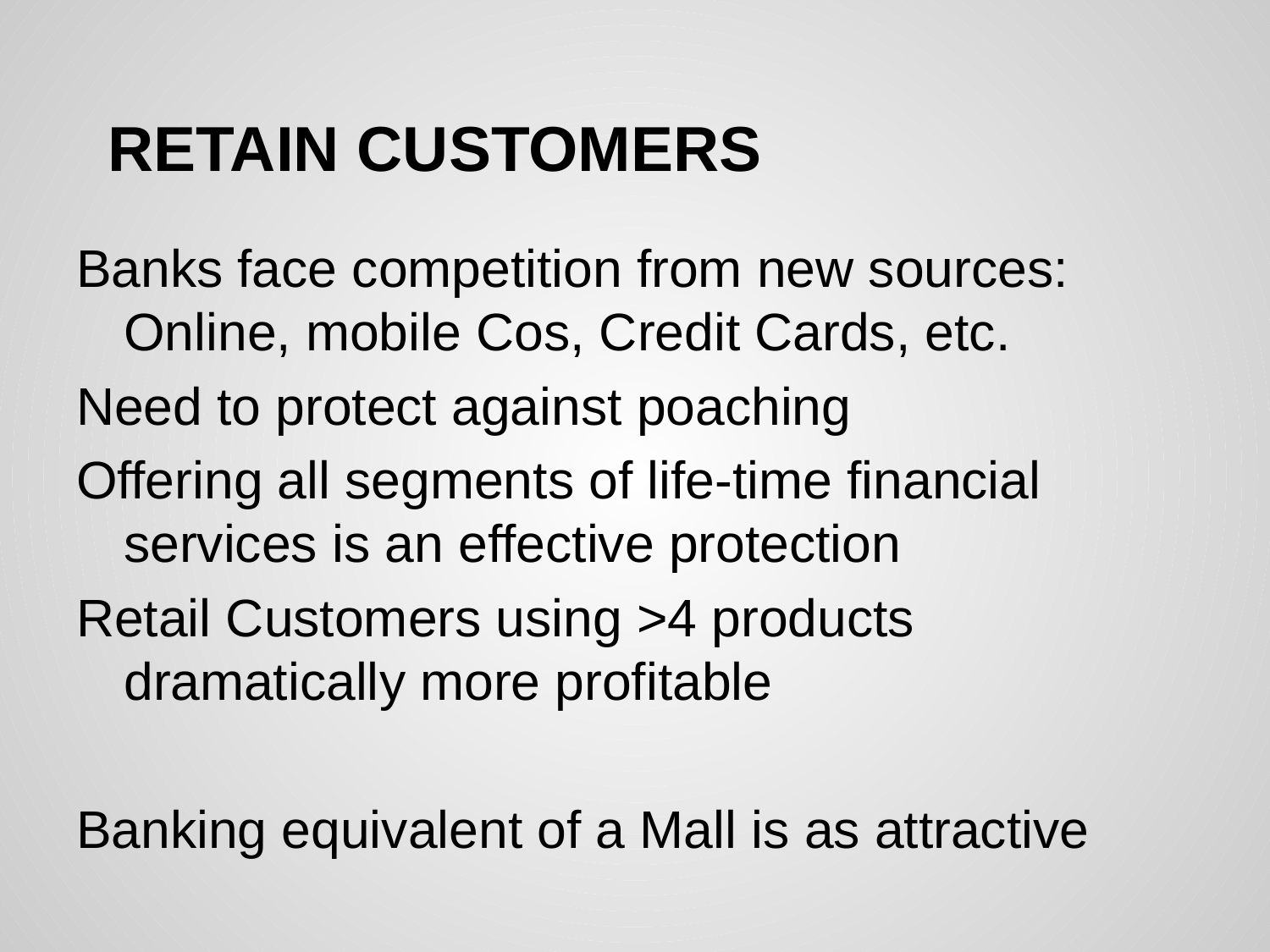

# RETAIN CUSTOMERS
Banks face competition from new sources: Online, mobile Cos, Credit Cards, etc.
Need to protect against poaching
Offering all segments of life-time financial services is an effective protection
Retail Customers using >4 products dramatically more profitable

Banking equivalent of a Mall is as attractive